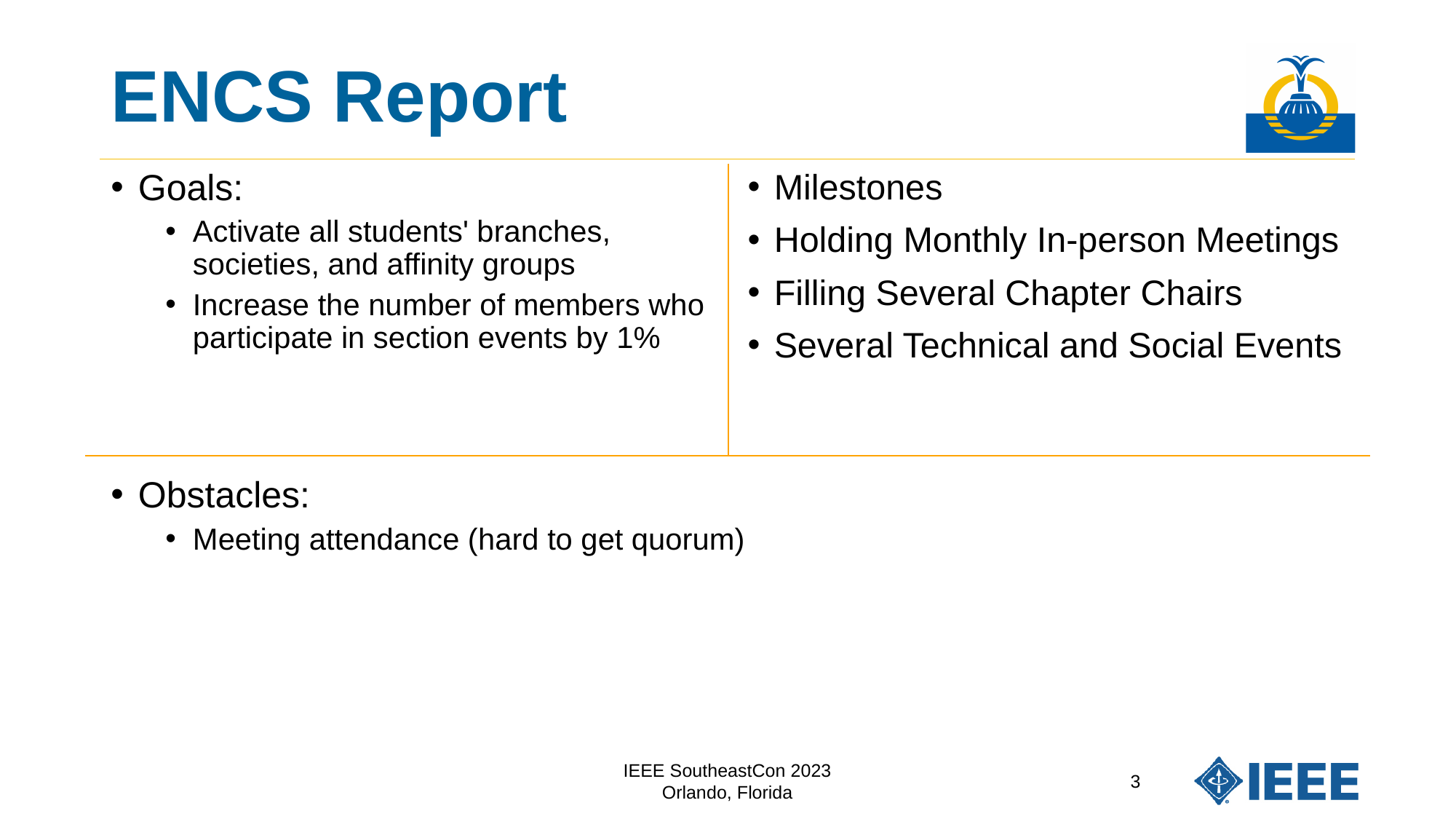

# ENCS Report
Goals:
Activate all students' branches, societies, and affinity groups
Increase the number of members who participate in section events by 1%
Milestones
Holding Monthly In-person Meetings
Filling Several Chapter Chairs
Several Technical and Social Events
Obstacles:
Meeting attendance (hard to get quorum)

IEEE SoutheastCon 2023
Orlando, Florida
3